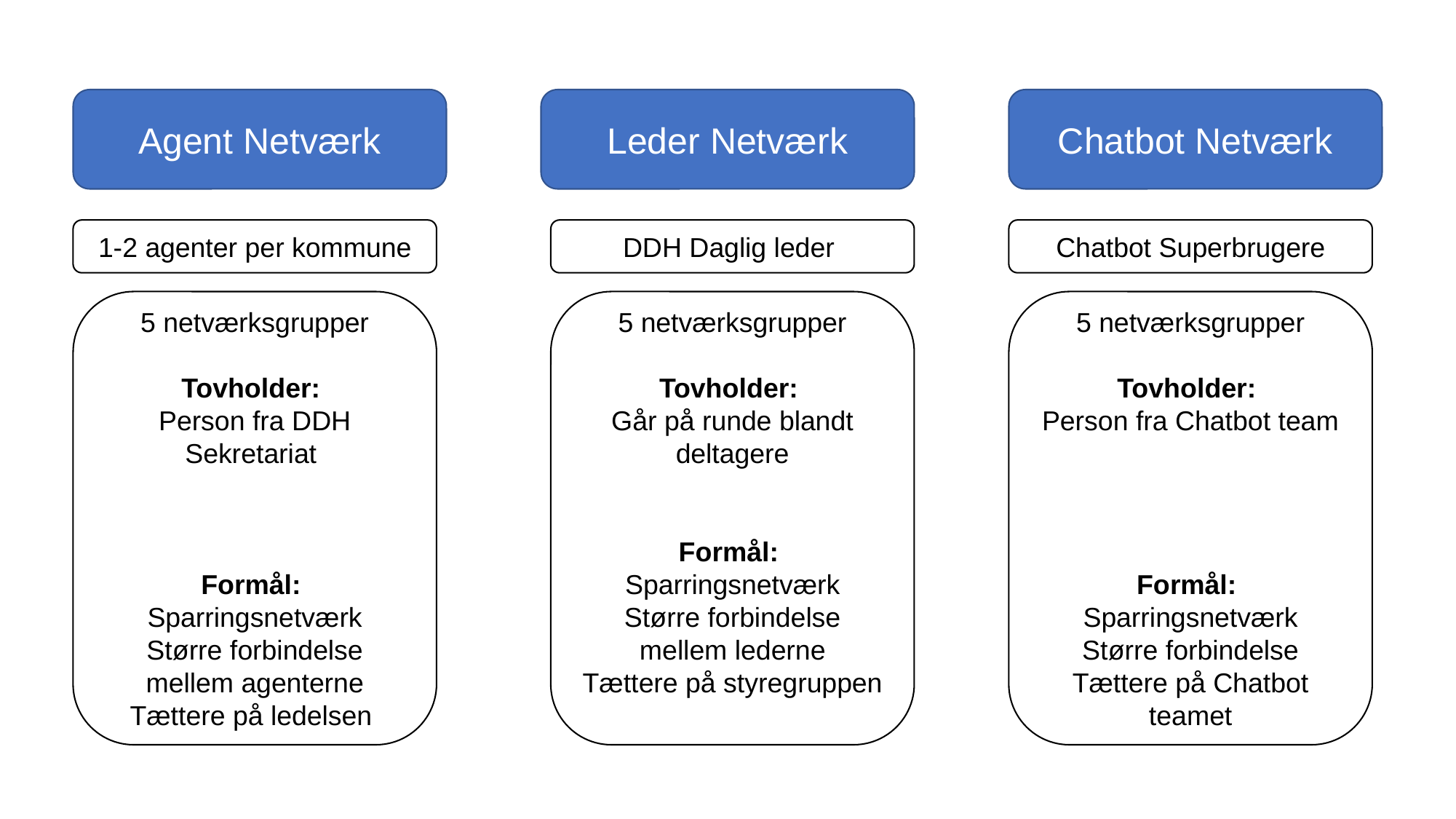

Agent Netværk
Leder Netværk
Chatbot Netværk
1-2 agenter per kommune
DDH Daglig leder
Chatbot Superbrugere
5 netværksgrupper

Tovholder:
Person fra DDH Sekretariat

Formål:
Sparringsnetværk
Større forbindelse mellem agenterne
Tættere på ledelsen
5 netværksgrupper

Tovholder:
Går på runde blandt deltagere

Formål:
Sparringsnetværk
Større forbindelse mellem lederne
Tættere på styregruppen

5 netværksgrupper

Tovholder:
Person fra Chatbot team

Formål:
Sparringsnetværk
 Større forbindelse
Tættere på Chatbot teamet